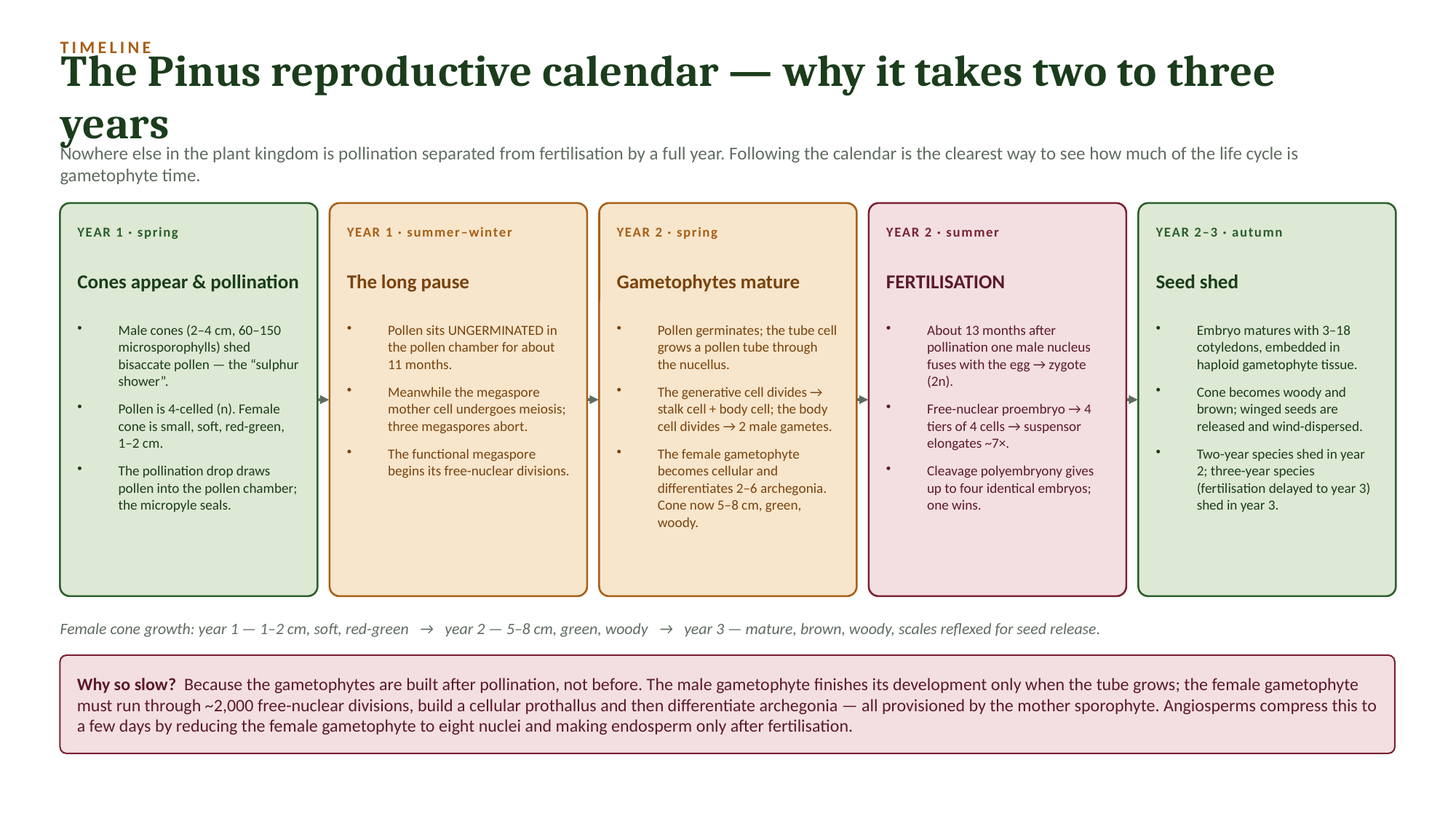

TIMELINE
The Pinus reproductive calendar — why it takes two to three years
Nowhere else in the plant kingdom is pollination separated from fertilisation by a full year. Following the calendar is the clearest way to see how much of the life cycle is gametophyte time.

YEAR 1 · spring
YEAR 1 · summer–winter
YEAR 2 · spring
YEAR 2 · summer
YEAR 2–3 · autumn
Cones appear & pollination
The long pause
Gametophytes mature
FERTILISATION
Seed shed
Male cones (2–4 cm, 60–150 microsporophylls) shed bisaccate pollen — the “sulphur shower”.
Pollen is 4-celled (n). Female cone is small, soft, red-green, 1–2 cm.
The pollination drop draws pollen into the pollen chamber; the micropyle seals.
Pollen sits UNGERMINATED in the pollen chamber for about 11 months.
Meanwhile the megaspore mother cell undergoes meiosis; three megaspores abort.
The functional megaspore begins its free-nuclear divisions.
Pollen germinates; the tube cell grows a pollen tube through the nucellus.
The generative cell divides → stalk cell + body cell; the body cell divides → 2 male gametes.
The female gametophyte becomes cellular and differentiates 2–6 archegonia. Cone now 5–8 cm, green, woody.
About 13 months after pollination one male nucleus fuses with the egg → zygote (2n).
Free-nuclear proembryo → 4 tiers of 4 cells → suspensor elongates ~7×.
Cleavage polyembryony gives up to four identical embryos; one wins.
Embryo matures with 3–18 cotyledons, embedded in haploid gametophyte tissue.
Cone becomes woody and brown; winged seeds are released and wind-dispersed.
Two-year species shed in year 2; three-year species (fertilisation delayed to year 3) shed in year 3.

Female cone growth: year 1 — 1–2 cm, soft, red-green   →   year 2 — 5–8 cm, green, woody   →   year 3 — mature, brown, woody, scales reflexed for seed release.
Why so slow?  Because the gametophytes are built after pollination, not before. The male gametophyte finishes its development only when the tube grows; the female gametophyte must run through ~2,000 free-nuclear divisions, build a cellular prothallus and then differentiate archegonia — all provisioned by the mother sporophyte. Angiosperms compress this to a few days by reducing the female gametophyte to eight nuclei and making endosperm only after fertilisation.